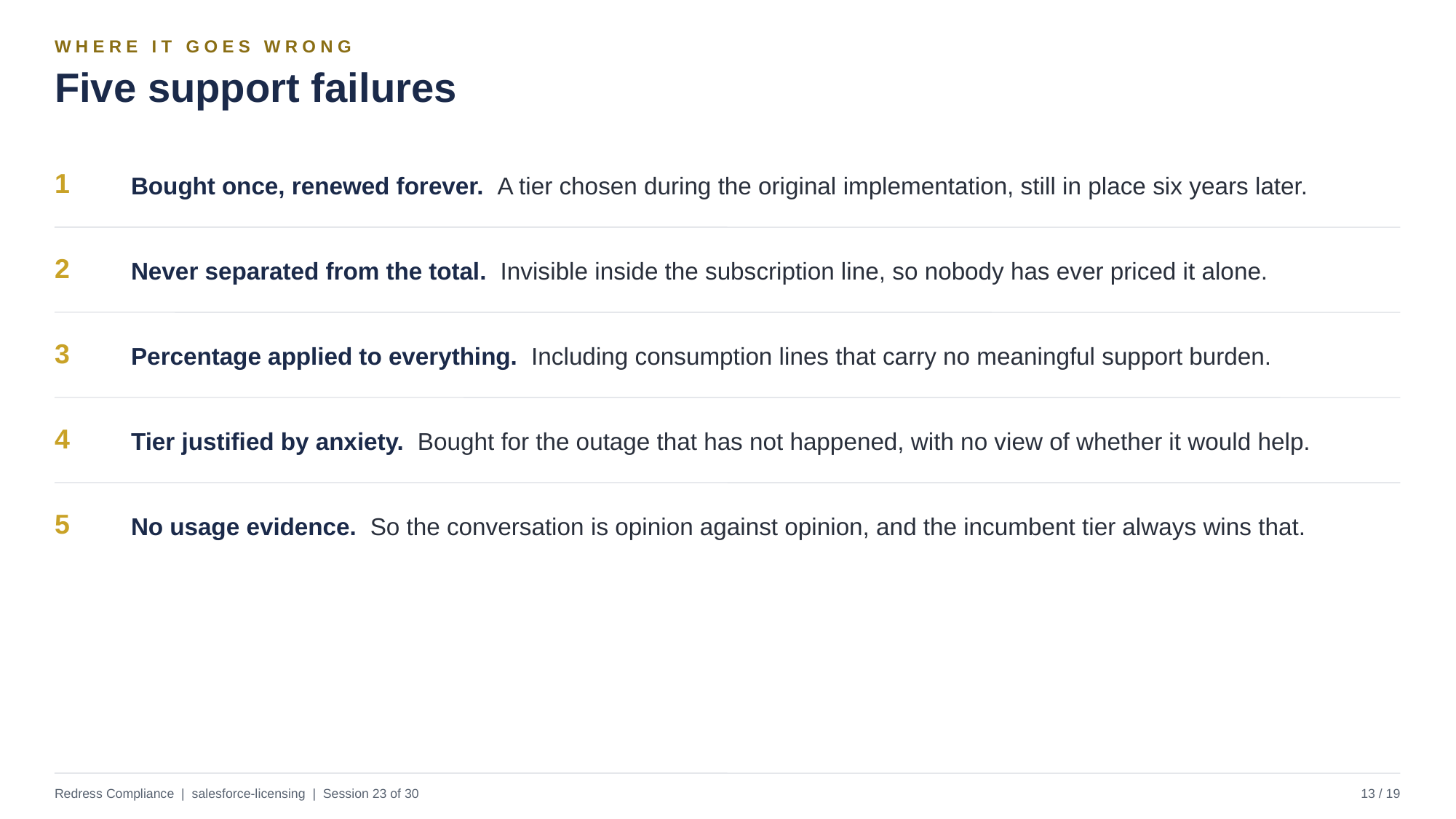

WHERE IT GOES WRONG
Five support failures
Bought once, renewed forever.  A tier chosen during the original implementation, still in place six years later.
1

Never separated from the total.  Invisible inside the subscription line, so nobody has ever priced it alone.
2

Percentage applied to everything.  Including consumption lines that carry no meaningful support burden.
3

Tier justified by anxiety.  Bought for the outage that has not happened, with no view of whether it would help.
4

No usage evidence.  So the conversation is opinion against opinion, and the incumbent tier always wins that.
5

Redress Compliance  |  salesforce-licensing  |  Session 23 of 30
13 / 19